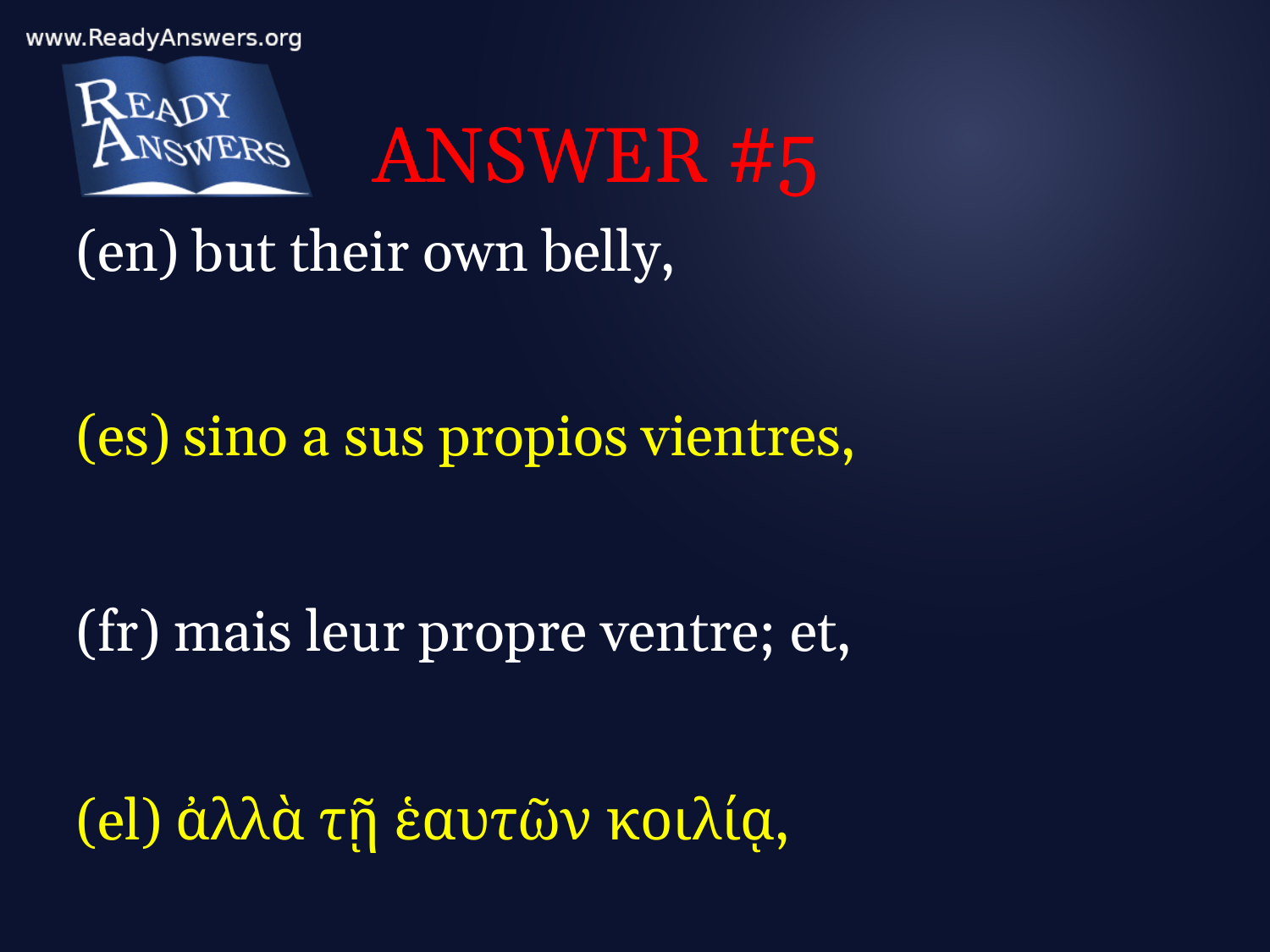

# ANSWER #5
(en) but their own belly,
(es) sino a sus propios vientres,
(fr) mais leur propre ventre; et,
(el) ἀλλὰ τῇ ἑαυτῶν κοιλίᾳ,